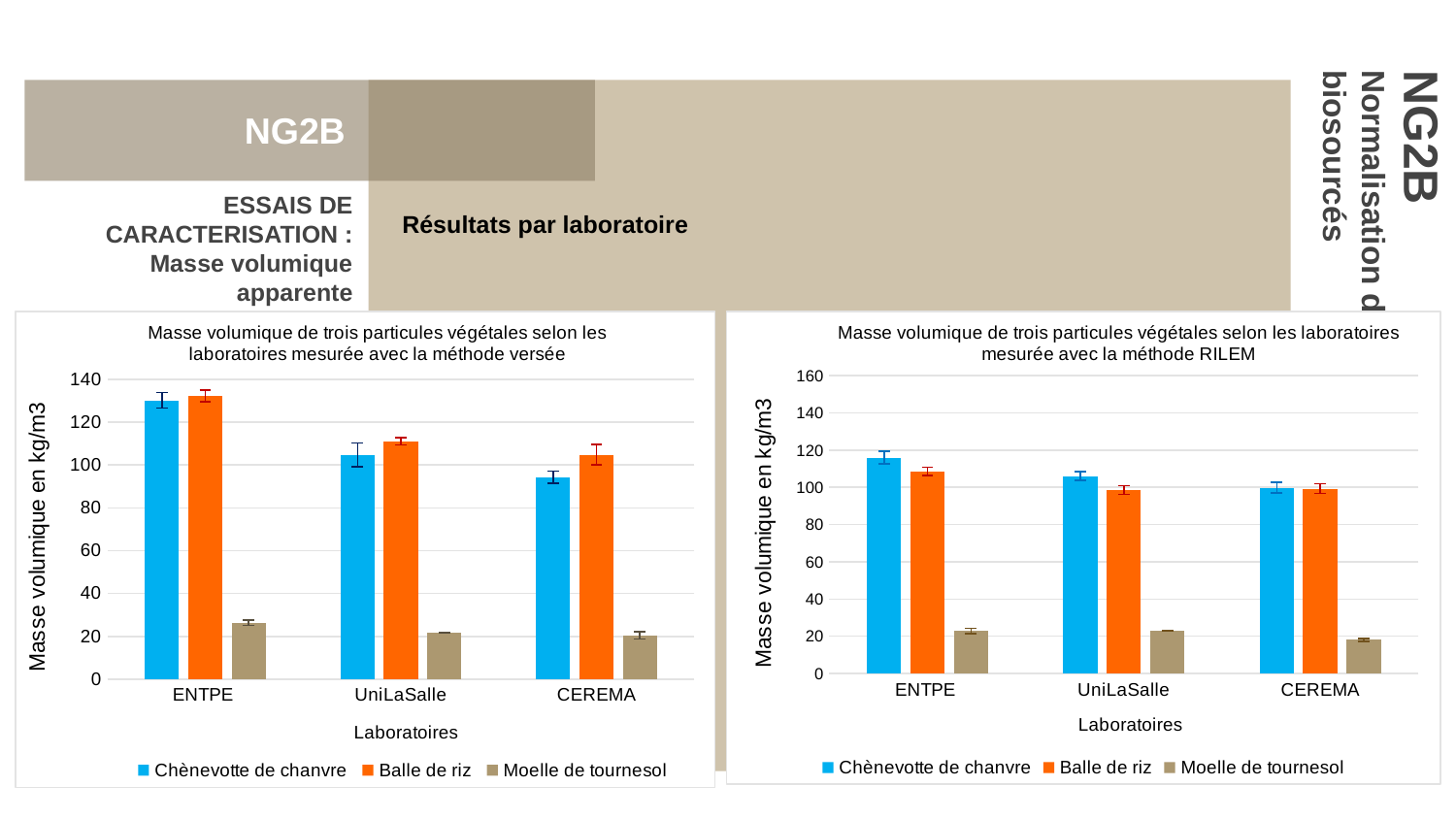

NG2B
ESSAIS DE CARACTERISATION :
Masse volumique apparente
Résultats par laboratoire

### Chart: Masse volumique de trois particules végétales selon les laboratoires mesurée avec la méthode versée

| Category | Chènevotte de chanvre | Balle de riz | Moelle de tournesol |
|---|---|---|---|
| ENTPE  | 130.2 | 132.4 | 26.3 |
| UniLaSalle | 104.7 | 111.2 | 21.5 |
| CEREMA | 94.36999999999999 | 104.87333333333326 | 20.459999999999987 |

### Chart: Masse volumique de trois particules végétales selon les laboratoires mesurée avec la méthode RILEM

| Category | Chènevotte de chanvre | Balle de riz | Moelle de tournesol |
|---|---|---|---|
| ENTPE  | 116.0 | 108.6 | 22.8 |
| UniLaSalle | 106.0 | 98.6 | 22.9 |
| CEREMA | 99.82333333333324 | 99.294 | 17.993333333333304 |
NG2B
Normalisation des granulats pour béton biosourcés